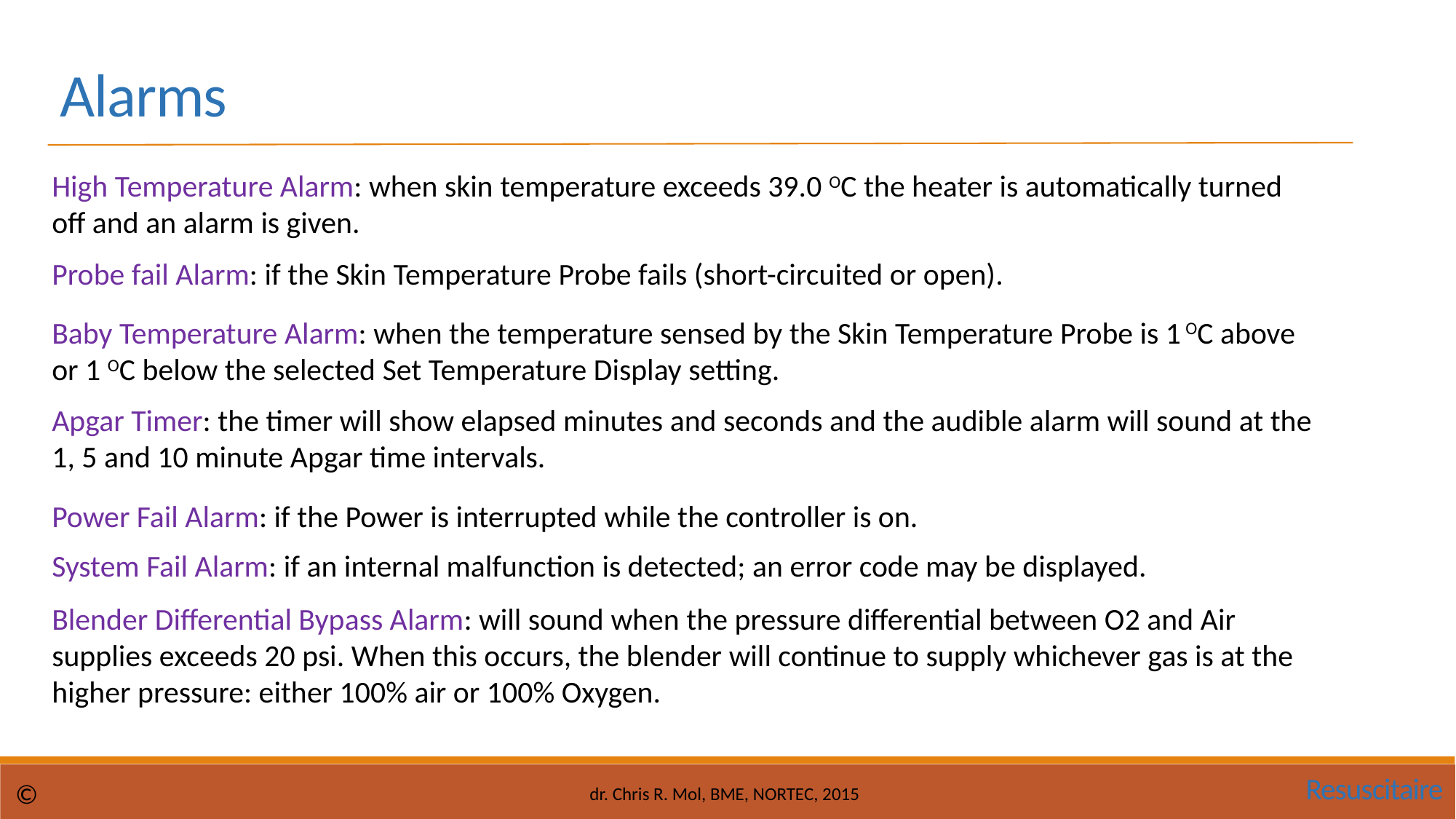

Alarms
High Temperature Alarm: when skin temperature exceeds 39.0 oC the heater is automatically turned off and an alarm is given.
Probe fail Alarm: if the Skin Temperature Probe fails (short-circuited or open).
Baby Temperature Alarm: when the temperature sensed by the Skin Temperature Probe is 1 oC above or 1 oC below the selected Set Temperature Display setting.
Apgar Timer: the timer will show elapsed minutes and seconds and the audible alarm will sound at the 1, 5 and 10 minute Apgar time intervals.
Power Fail Alarm: if the Power is interrupted while the controller is on.
System Fail Alarm: if an internal malfunction is detected; an error code may be displayed.
Blender Differential Bypass Alarm: will sound when the pressure differential between O2 and Air supplies exceeds 20 psi. When this occurs, the blender will continue to supply whichever gas is at the higher pressure: either 100% air or 100% Oxygen.
Resuscitaire
©
dr. Chris R. Mol, BME, NORTEC, 2015